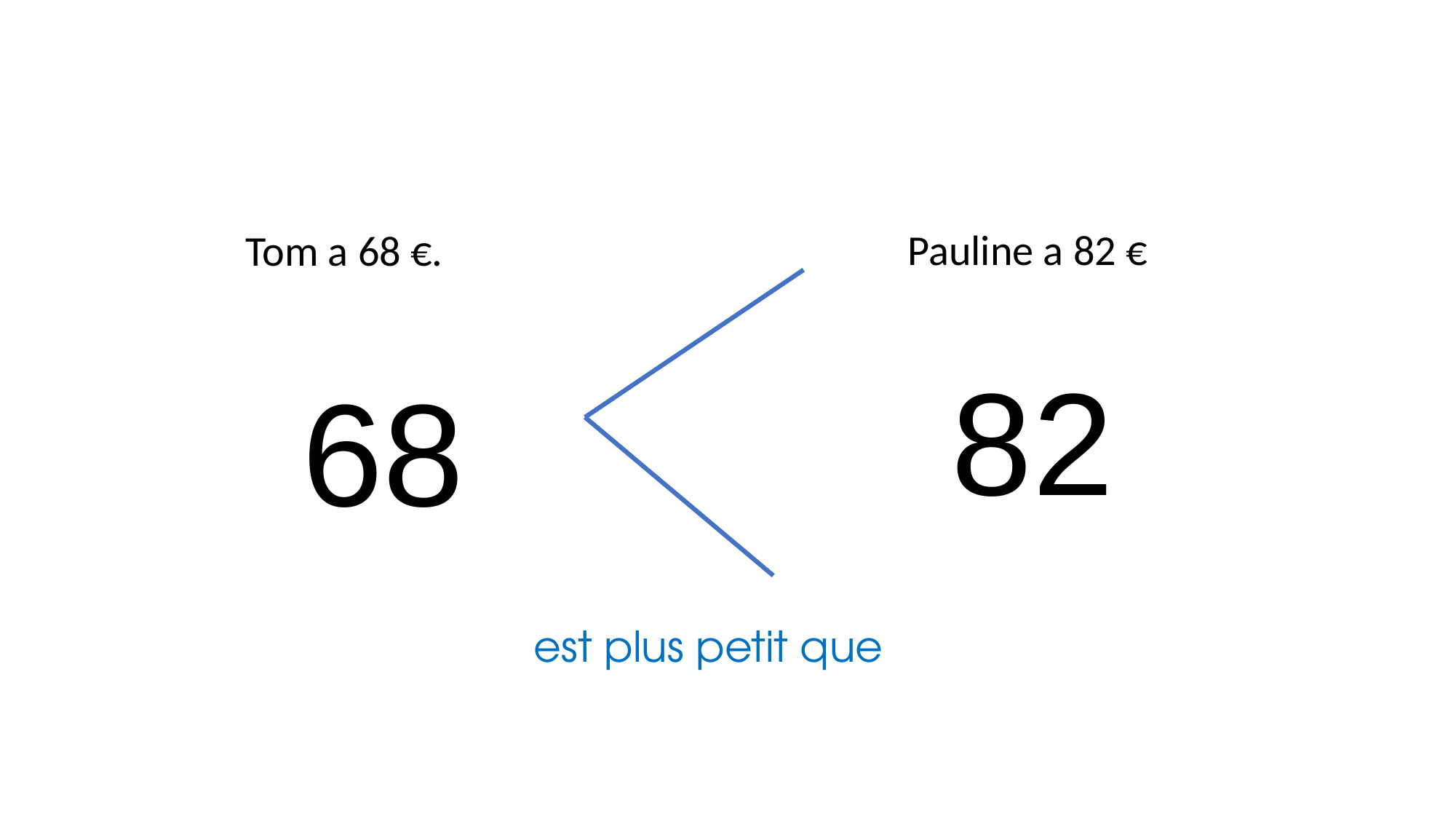

Pauline a 82 €
Tom a 68 €.
82
68
est plus petit que